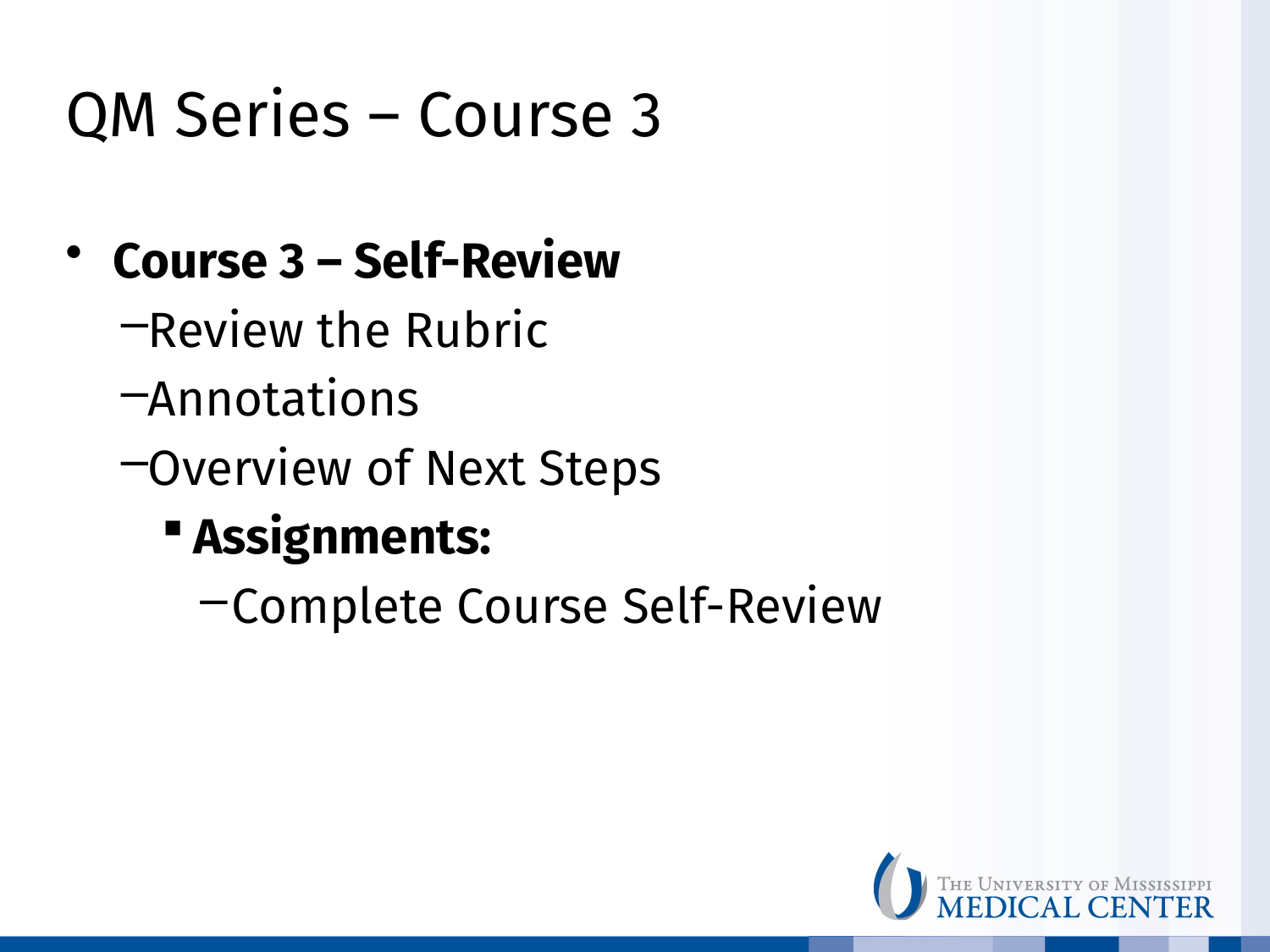

# QM Series – Course 3
Course 3 – Self-Review
Review the Rubric
Annotations
Overview of Next Steps
Assignments:
Complete Course Self-Review